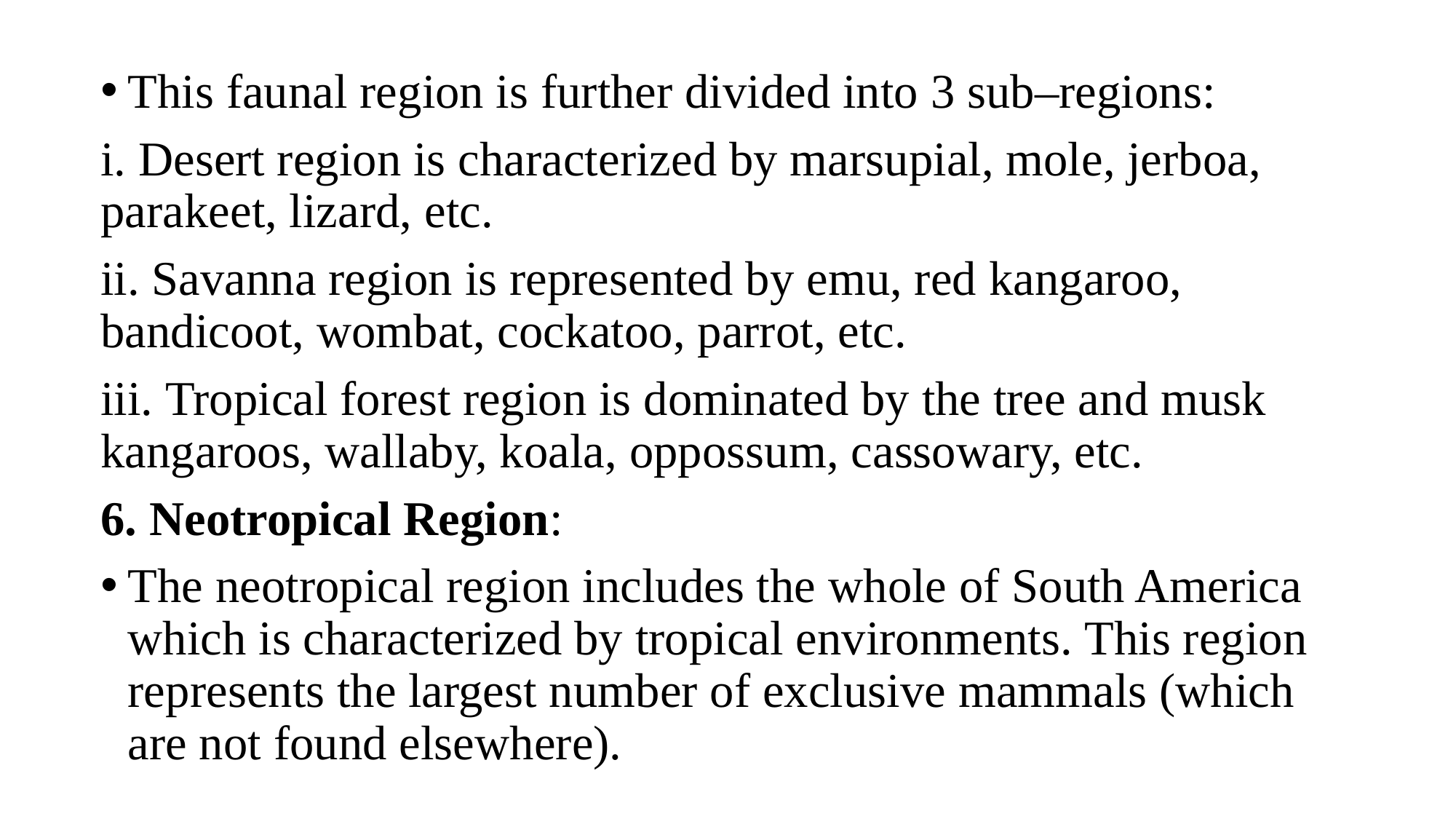

This faunal region is further divided into 3 sub–regions:
i. Desert region is characterized by marsupial, mole, jerboa, parakeet, lizard, etc.
ii. Savanna region is represented by emu, red kangaroo, bandicoot, wombat, cockatoo, parrot, etc.
iii. Tropical forest region is dominated by the tree and musk kangaroos, wallaby, koala, oppossum, cassowary, etc.
6. Neotropical Region:
The neotropical region includes the whole of South America which is characterized by tropical environments. This region represents the largest number of exclusive mammals (which are not found elsewhere).